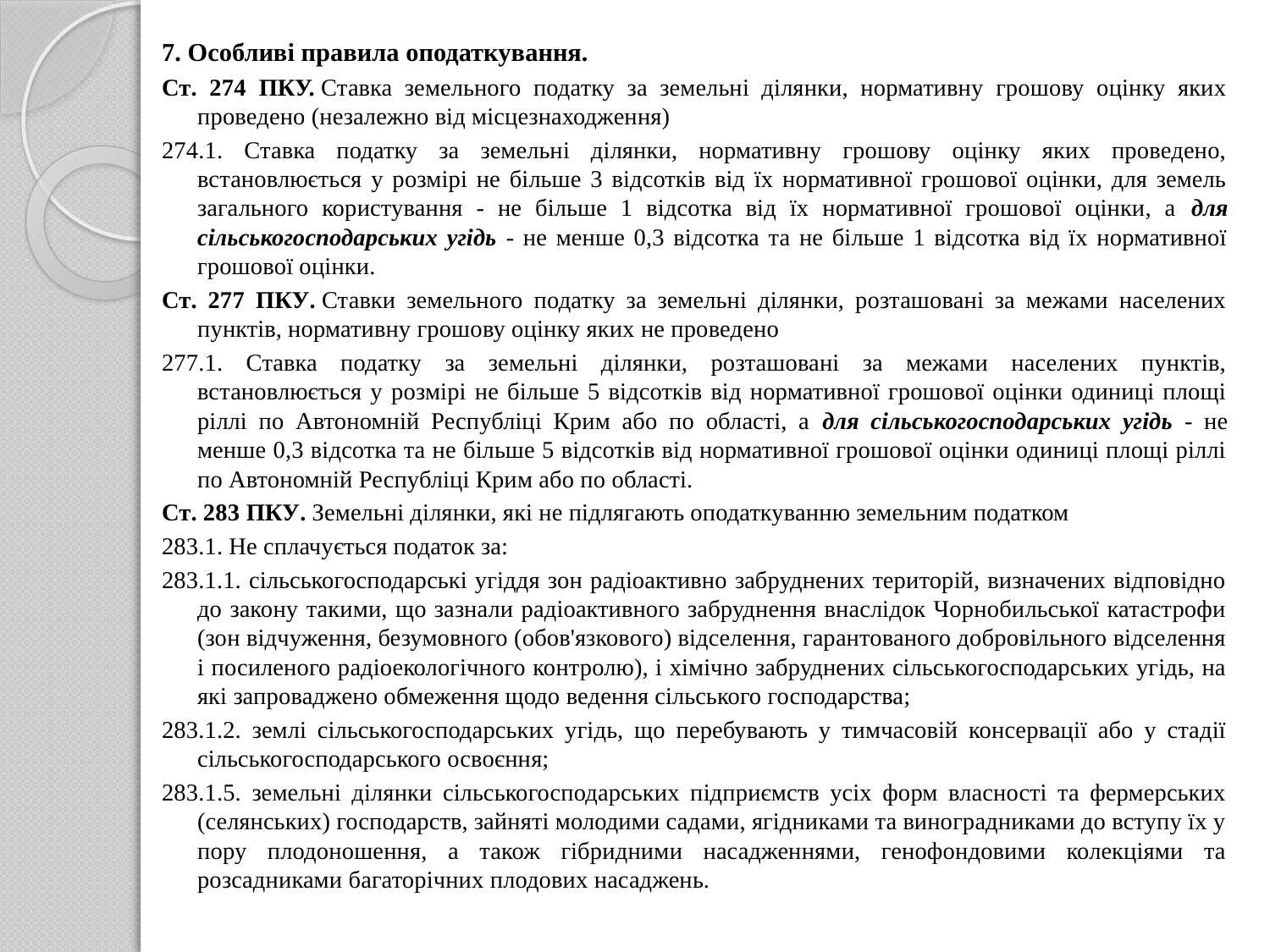

7. Особливі правила оподаткування.
Ст. 274 ПКУ. Ставка земельного податку за земельні ділянки, нормативну грошову оцінку яких проведено (незалежно від місцезнаходження)
274.1. Ставка податку за земельні ділянки, нормативну грошову оцінку яких проведено, встановлюється у розмірі не більше 3 відсотків від їх нормативної грошової оцінки, для земель загального користування - не більше 1 відсотка від їх нормативної грошової оцінки, а для сільськогосподарських угідь - не менше 0,3 відсотка та не більше 1 відсотка від їх нормативної грошової оцінки.
Ст. 277 ПКУ. Ставки земельного податку за земельні ділянки, розташовані за межами населених пунктів, нормативну грошову оцінку яких не проведено
277.1. Ставка податку за земельні ділянки, розташовані за межами населених пунктів, встановлюється у розмірі не більше 5 відсотків від нормативної грошової оцінки одиниці площі ріллі по Автономній Республіці Крим або по області, а для сільськогосподарських угідь - не менше 0,3 відсотка та не більше 5 відсотків від нормативної грошової оцінки одиниці площі ріллі по Автономній Республіці Крим або по області.
Ст. 283 ПКУ. Земельні ділянки, які не підлягають оподаткуванню земельним податком
283.1. Не сплачується податок за:
283.1.1. сільськогосподарські угіддя зон радіоактивно забруднених територій, визначених відповідно до закону такими, що зазнали радіоактивного забруднення внаслідок Чорнобильської катастрофи (зон відчуження, безумовного (обов'язкового) відселення, гарантованого добровільного відселення і посиленого радіоекологічного контролю), і хімічно забруднених сільськогосподарських угідь, на які запроваджено обмеження щодо ведення сільського господарства;
283.1.2. землі сільськогосподарських угідь, що перебувають у тимчасовій консервації або у стадії сільськогосподарського освоєння;
283.1.5. земельні ділянки сільськогосподарських підприємств усіх форм власності та фермерських (селянських) господарств, зайняті молодими садами, ягідниками та виноградниками до вступу їх у пору плодоношення, а також гібридними насадженнями, генофондовими колекціями та розсадниками багаторічних плодових насаджень.